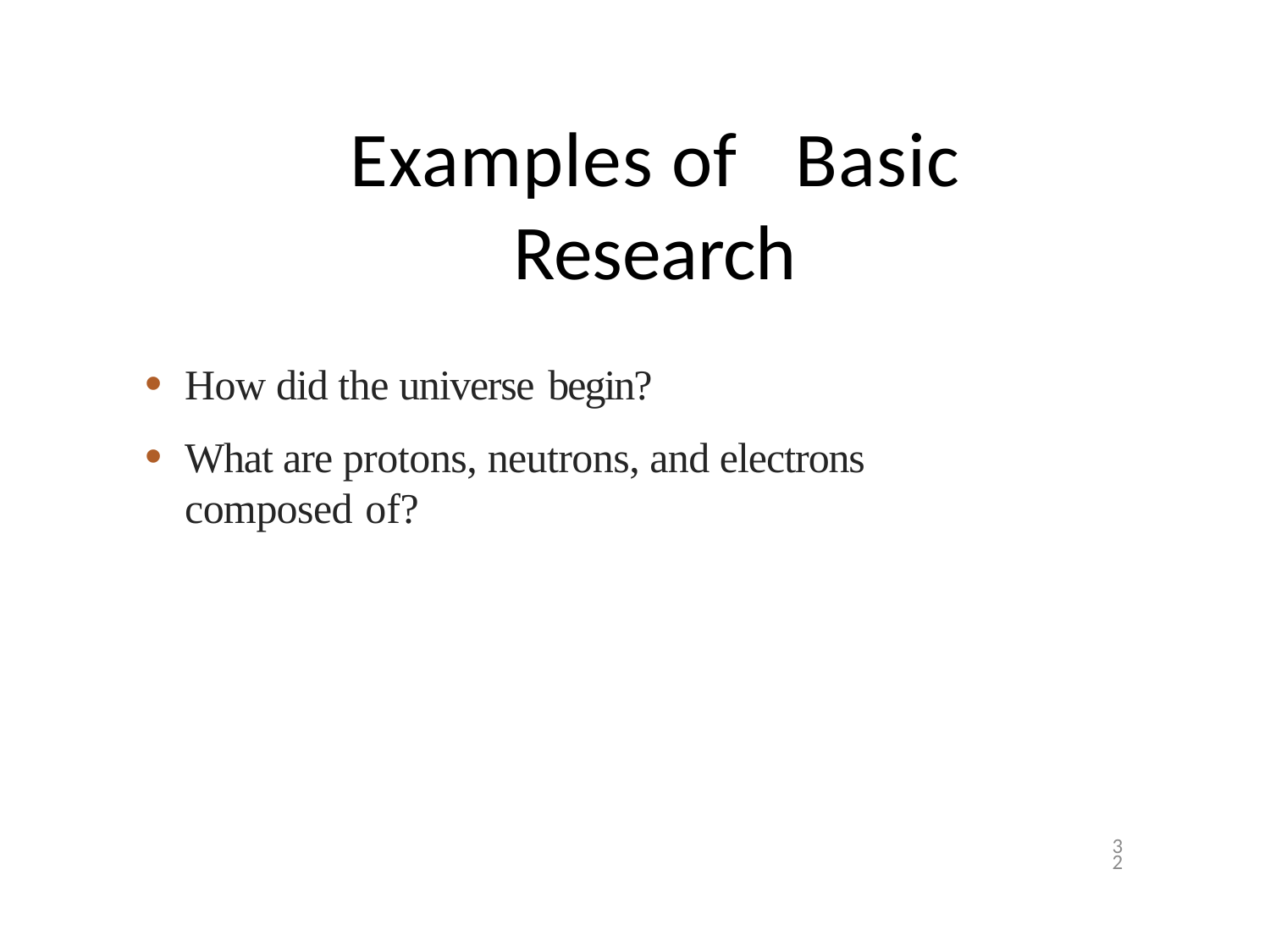

# Examples of	Basic Research
How did the universe begin?
What are protons, neutrons, and electrons composed of?

32